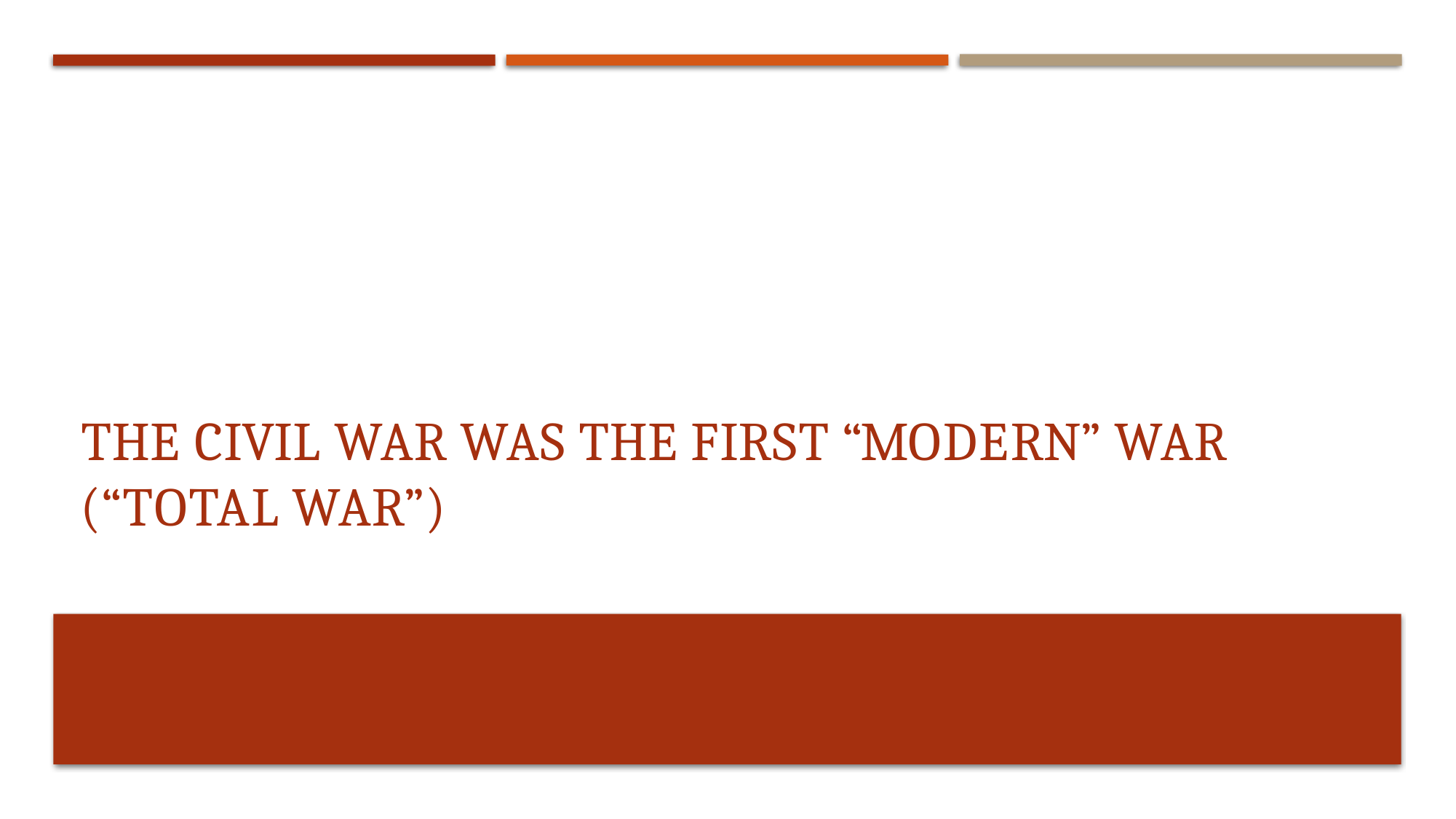

# The Civil War was the first “modern” war (“total war”)